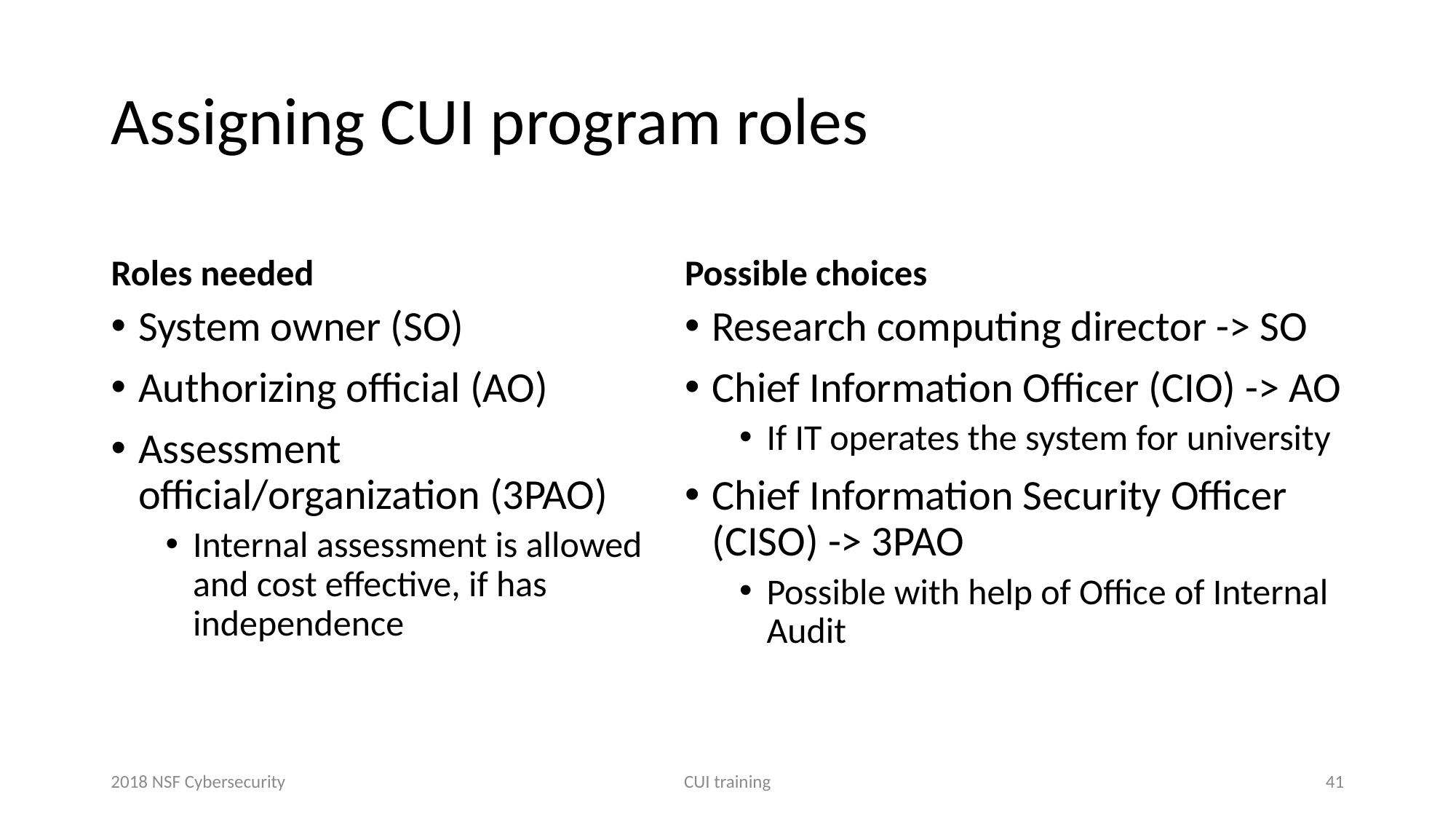

# Assigning CUI program roles
Roles needed
Possible choices
System owner (SO)
Authorizing official (AO)
Assessment official/organization (3PAO)
Internal assessment is allowed and cost effective, if has independence
Research computing director -> SO
Chief Information Officer (CIO) -> AO
If IT operates the system for university
Chief Information Security Officer (CISO) -> 3PAO
Possible with help of Office of Internal Audit

2018 NSF Cybersecurity
CUI training
41